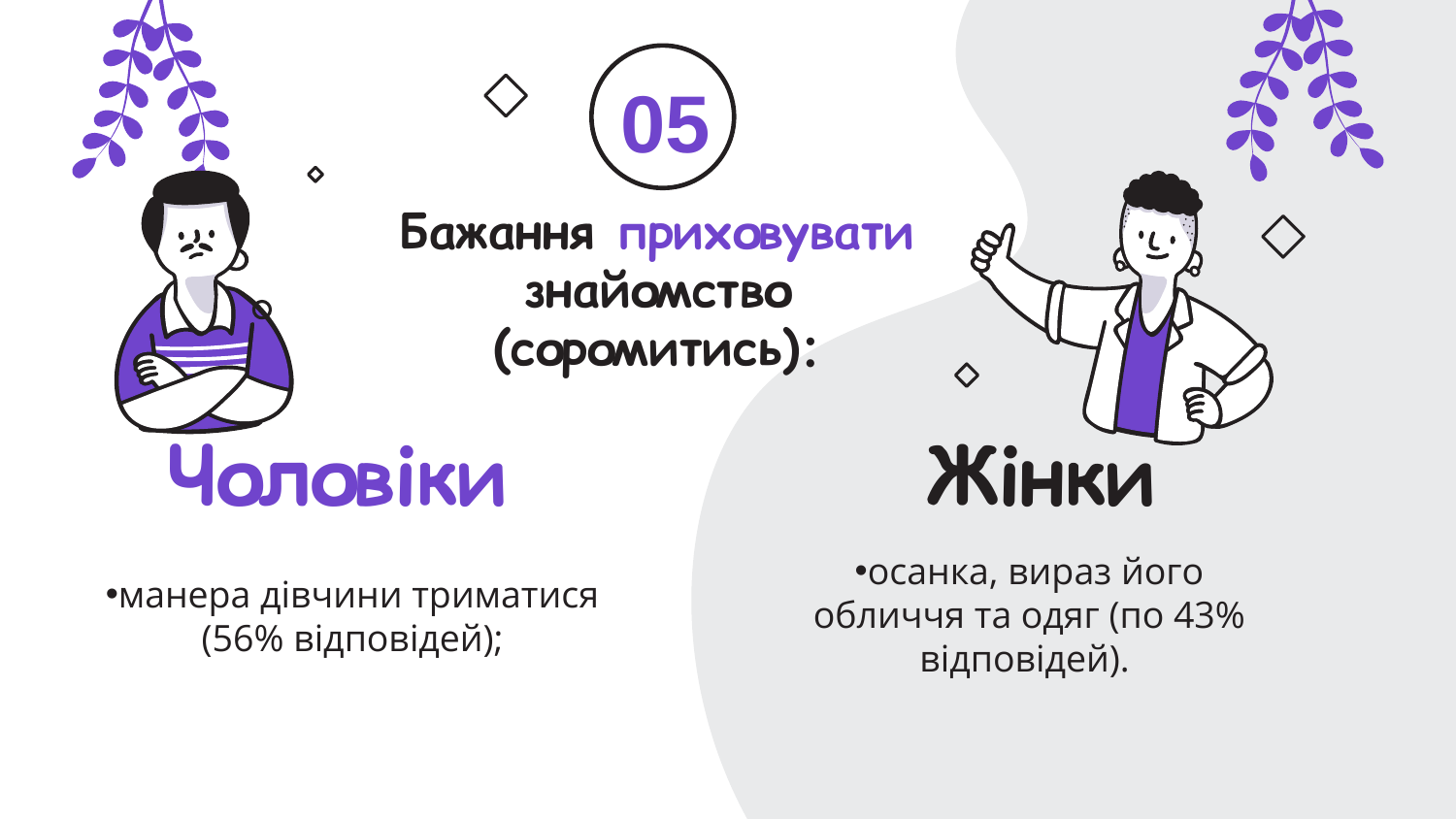

05

Бажання приховувати знайомство (соромитись):

# Чоловіки
Жінки
манера дівчини триматися (56% відповідей);
осанка, вираз його обличчя та одяг (по 43% відповідей).